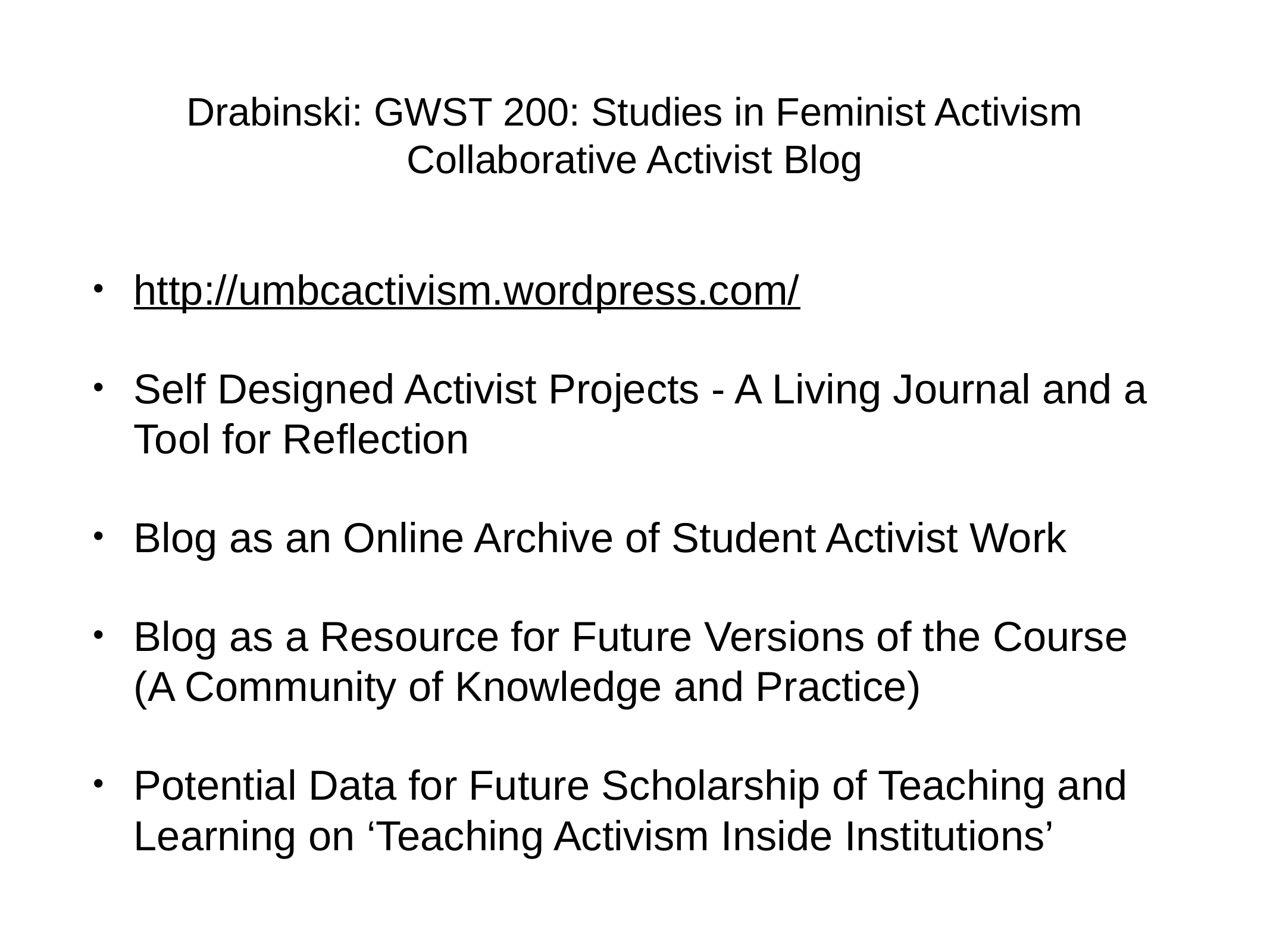

# Drabinski: GWST 200: Studies in Feminist Activism
Collaborative Activist Blog
http://umbcactivism.wordpress.com/
Self Designed Activist Projects - A Living Journal and a Tool for Reflection
Blog as an Online Archive of Student Activist Work
Blog as a Resource for Future Versions of the Course (A Community of Knowledge and Practice)
Potential Data for Future Scholarship of Teaching and Learning on ‘Teaching Activism Inside Institutions’